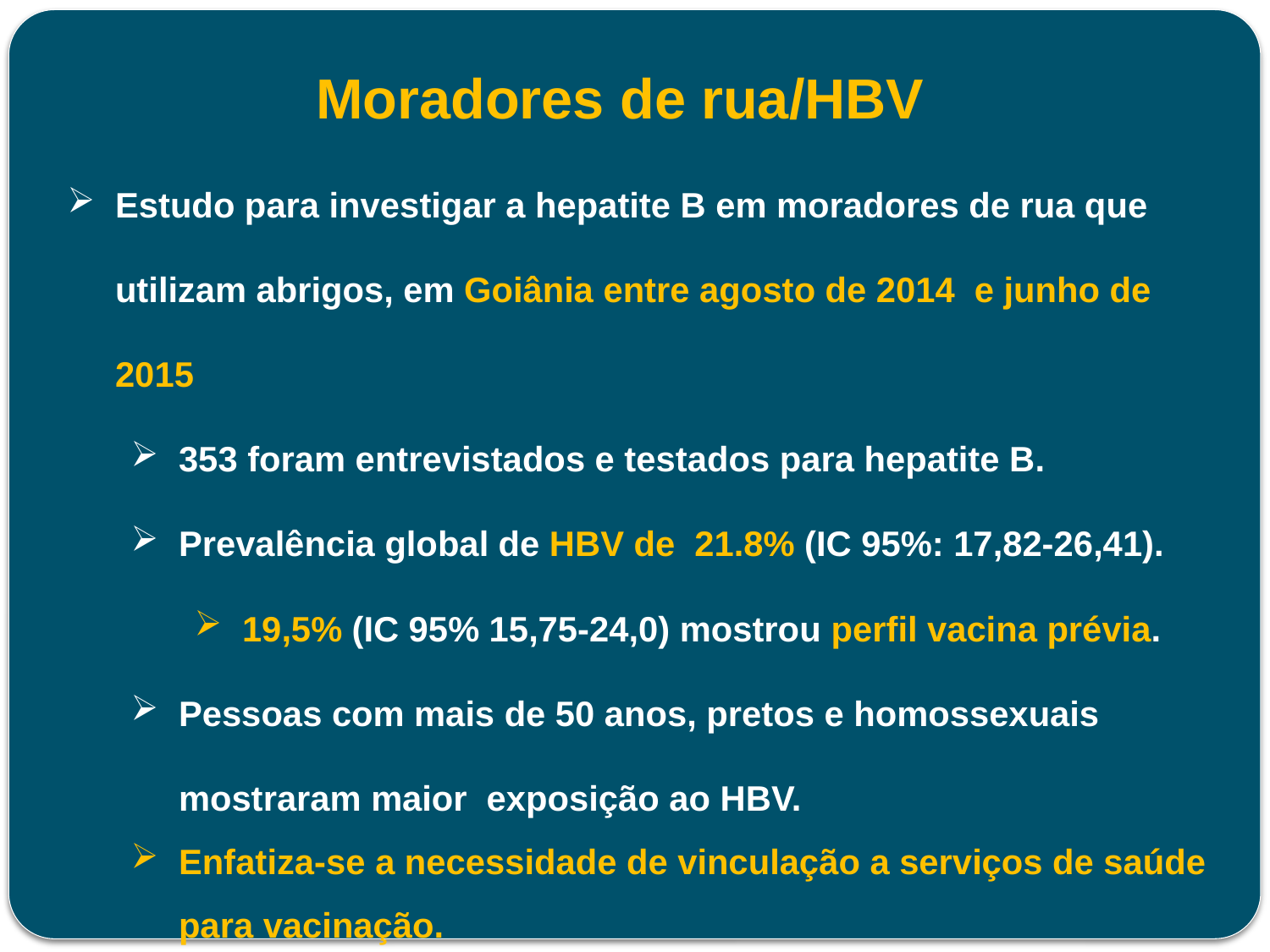

Moradores de rua/HBV

Estudo para investigar a hepatite B em moradores de rua que utilizam abrigos, em Goiânia entre agosto de 2014  e junho de 2015
353 foram entrevistados e testados para hepatite B.
Prevalência global de HBV de  21.8% (IC 95%: 17,82-26,41).
19,5% (IC 95% 15,75-24,0) mostrou perfil vacina prévia.
Pessoas com mais de 50 anos, pretos e homossexuais mostraram maior  exposição ao HBV.
Enfatiza-se a necessidade de vinculação a serviços de saúde para vacinação.
	Paulie Marcelly Ribeiro dos Santos Carvalho. Prevalence, risk factors and hepatitis B immunization: helping fill the gap on hepatitis B epidemiology among homeless people, Goiânia, Central Brazil. Cad. Saúde Pública 2017; 33(7):e00109216